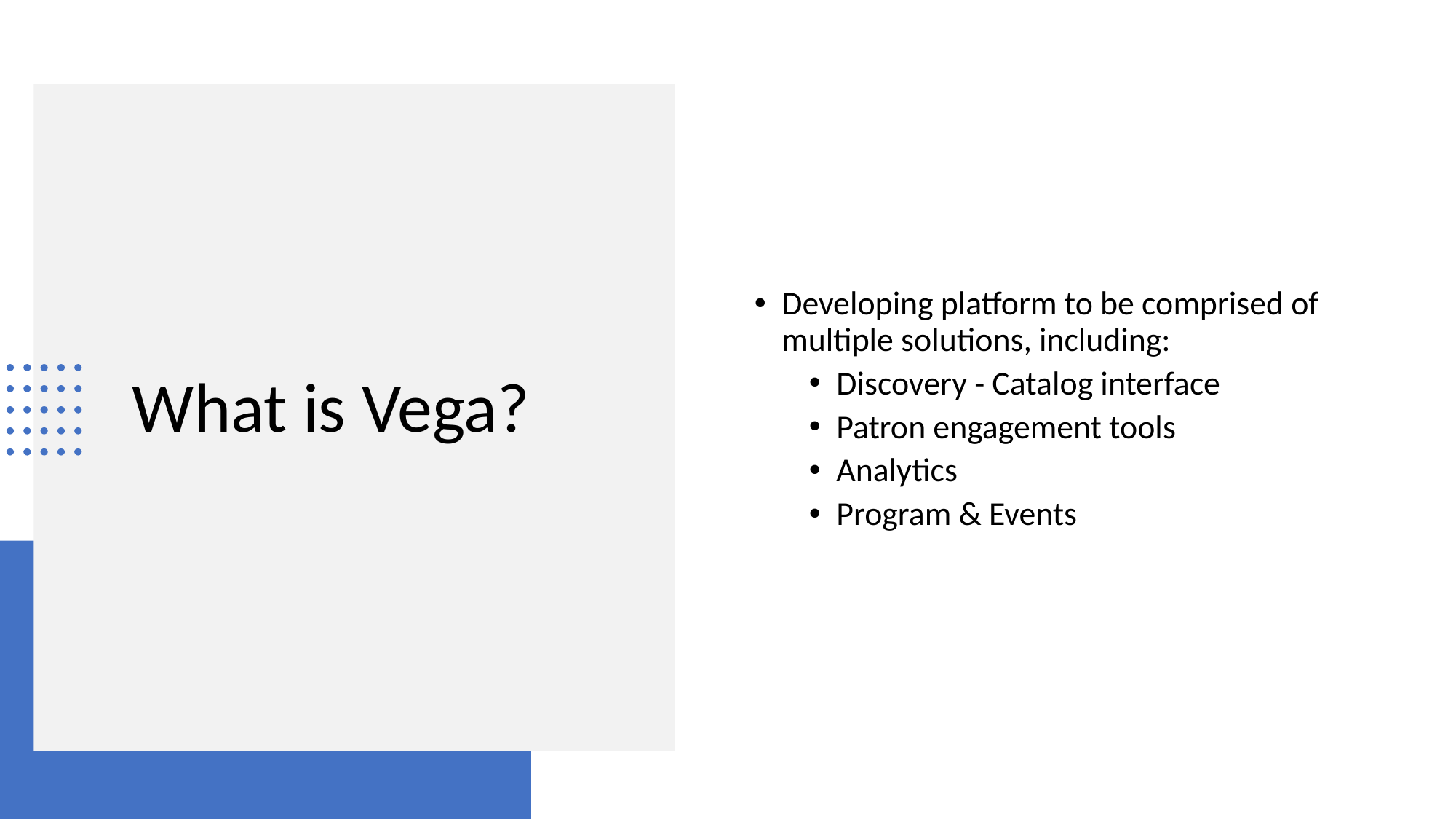

Developing platform to be comprised of multiple solutions, including:
Discovery - Catalog interface
Patron engagement tools
Analytics
Program & Events
# What is Vega?